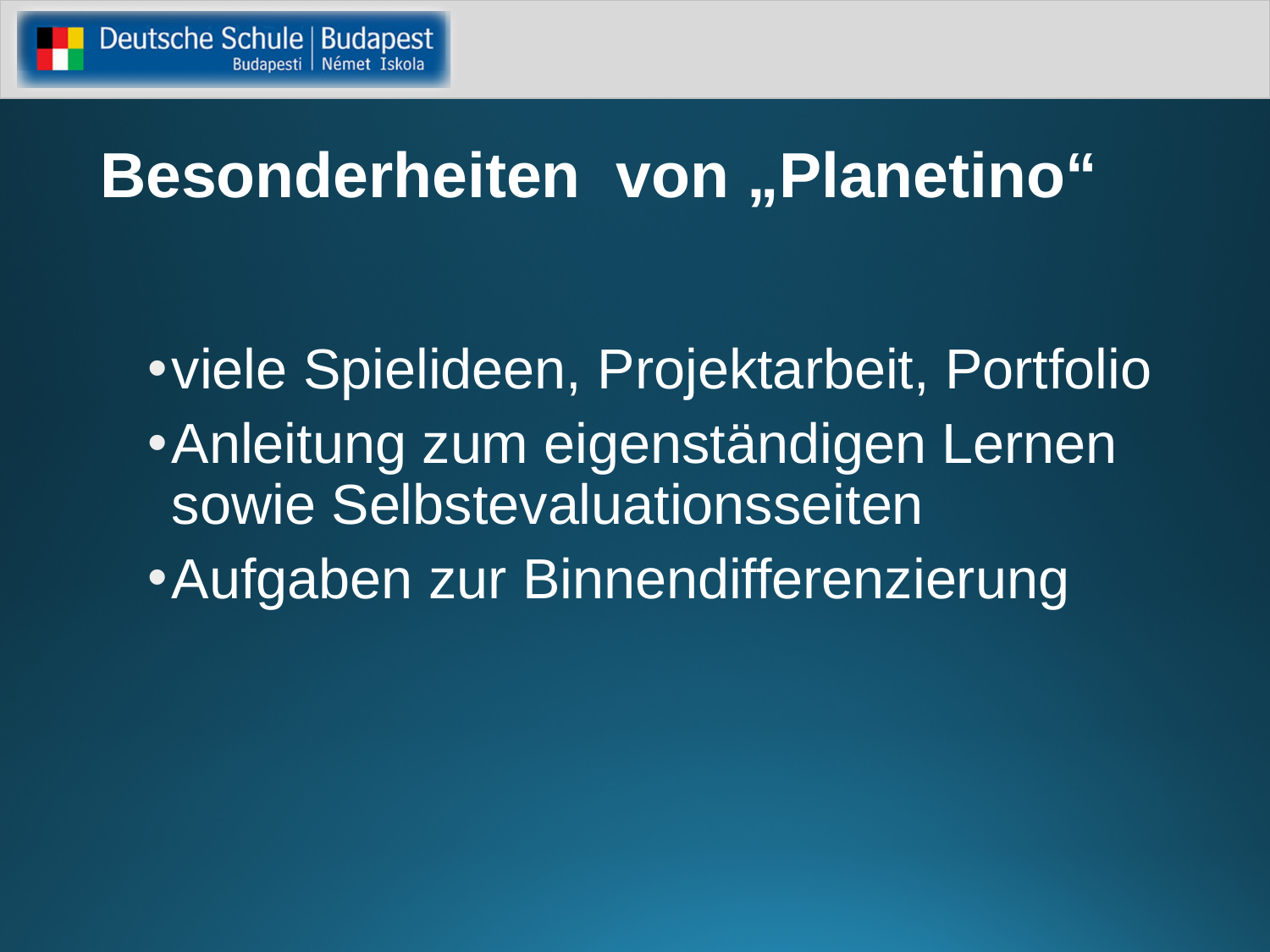

# Besonderheiten  von „Planetino“

viele Spielideen, Projektarbeit, Portfolio
Anleitung zum eigenständigen Lernen sowie Selbstevaluationsseiten
Aufgaben zur Binnendifferenzierung